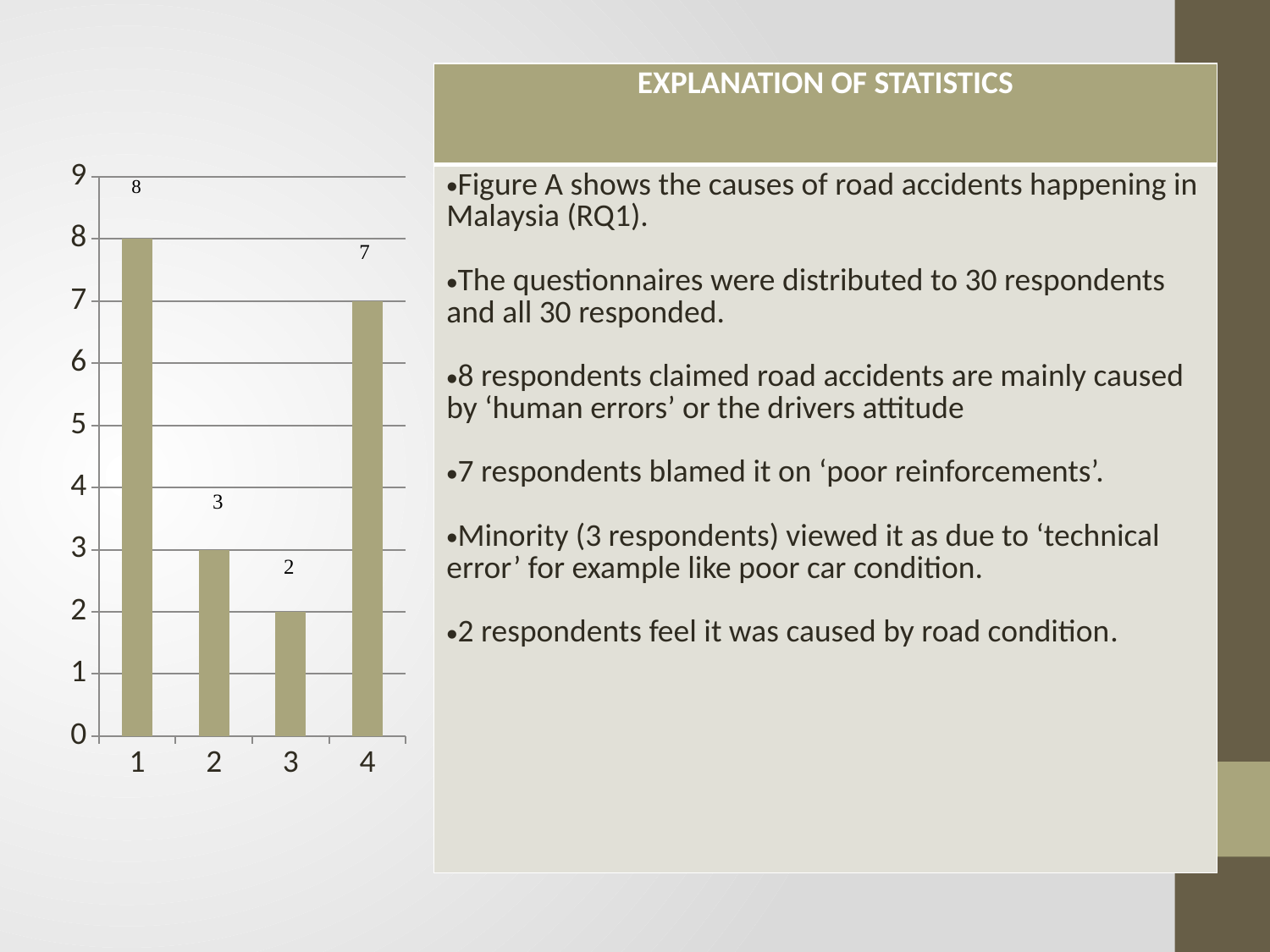

| EXPLANATION OF STATISTICS |
| --- |
| Figure A shows the causes of road accidents happening in Malaysia (RQ1). The questionnaires were distributed to 30 respondents and all 30 responded. 8 respondents claimed road accidents are mainly caused by ‘human errors’ or the drivers attitude 7 respondents blamed it on ‘poor reinforcements’. Minority (3 respondents) viewed it as due to ‘technical error’ for example like poor car condition. 2 respondents feel it was caused by road condition. |

### Chart

| Category | Column1 |
|---|---|
| 1 | 8.0 |
| 2 | 3.0 |
| 3 | 2.0 |
| 4 | 7.0 |